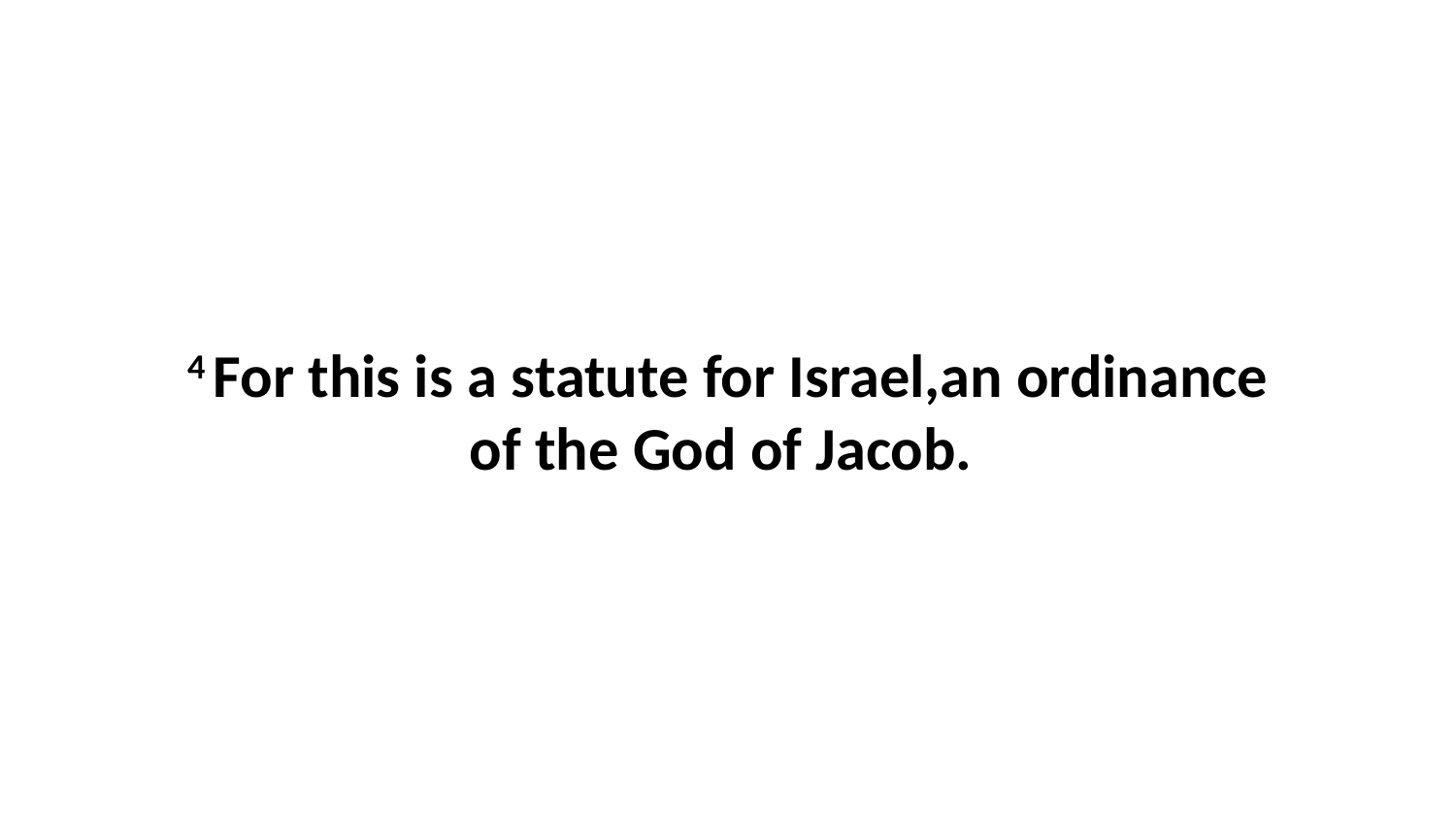

4 For this is a statute for Israel,an ordinance of the God of Jacob.